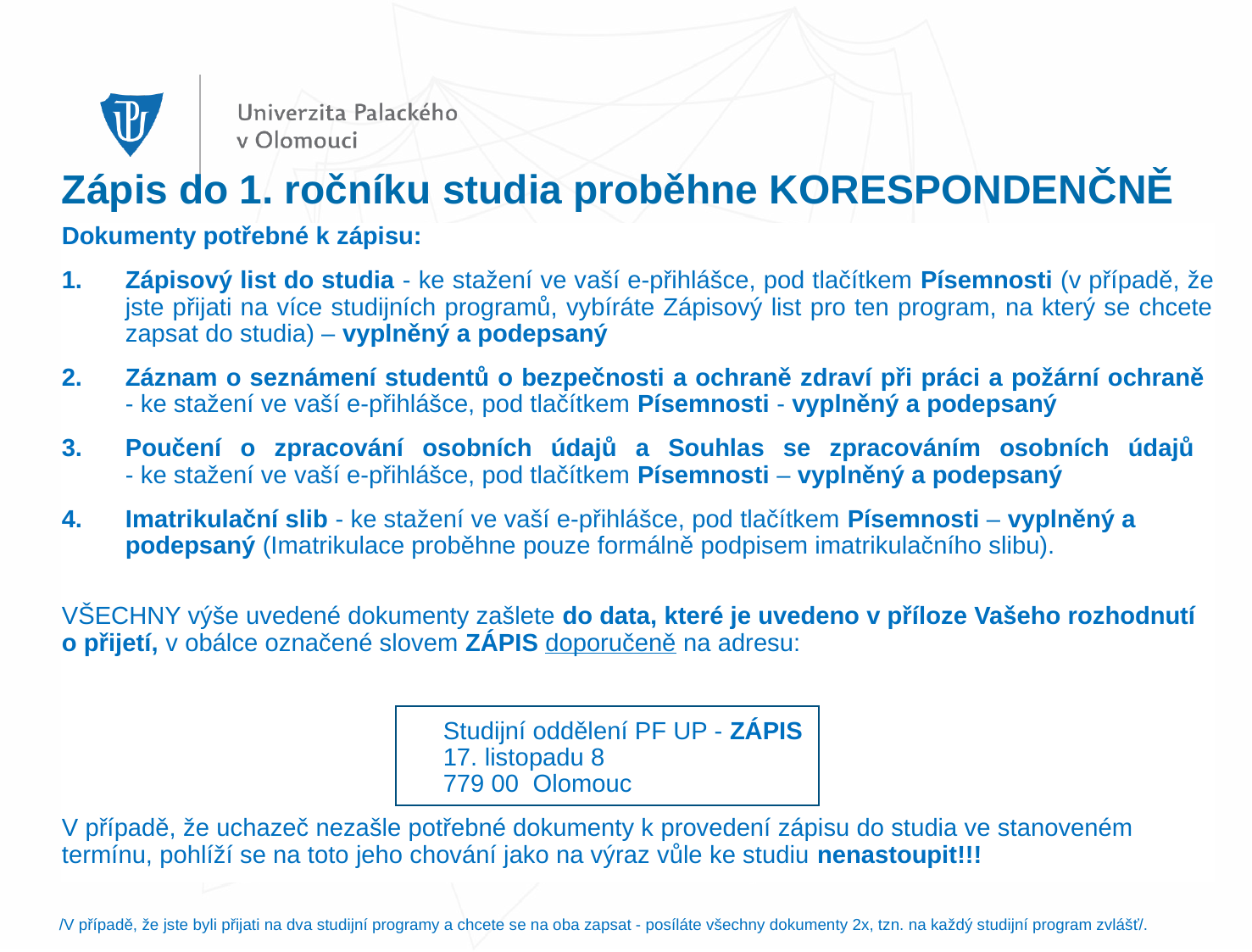

# Zápis do 1. ročníku studia proběhne KORESPONDENČNĚ
Dokumenty potřebné k zápisu:
Zápisový list do studia - ke stažení ve vaší e-přihlášce, pod tlačítkem Písemnosti (v případě, že jste přijati na více studijních programů, vybíráte Zápisový list pro ten program, na který se chcete zapsat do studia) – vyplněný a podepsaný
Záznam o seznámení studentů o bezpečnosti a ochraně zdraví při práci a požární ochraně
- ke stažení ve vaší e-přihlášce, pod tlačítkem Písemnosti - vyplněný a podepsaný
Poučení o zpracování osobních údajů a Souhlas se zpracováním osobních údajů
- ke stažení ve vaší e-přihlášce, pod tlačítkem Písemnosti – vyplněný a podepsaný
Imatrikulační slib - ke stažení ve vaší e-přihlášce, pod tlačítkem Písemnosti – vyplněný a podepsaný (Imatrikulace proběhne pouze formálně podpisem imatrikulačního slibu).
VŠECHNY výše uvedené dokumenty zašlete do data, které je uvedeno v příloze Vašeho rozhodnutí  o přijetí, v obálce označené slovem ZÁPIS doporučeně na adresu:

			Studijní oddělení PF UP - ZÁPIS							17. listopadu 8
			779 00  Olomouc
V případě, že uchazeč nezašle potřebné dokumenty k provedení zápisu do studia ve stanoveném termínu, pohlíží se na toto jeho chování jako na výraz vůle ke studiu nenastoupit!!!

/V případě, že jste byli přijati na dva studijní programy a chcete se na oba zapsat - posíláte všechny dokumenty 2x, tzn. na každý studijní program zvlášť/.